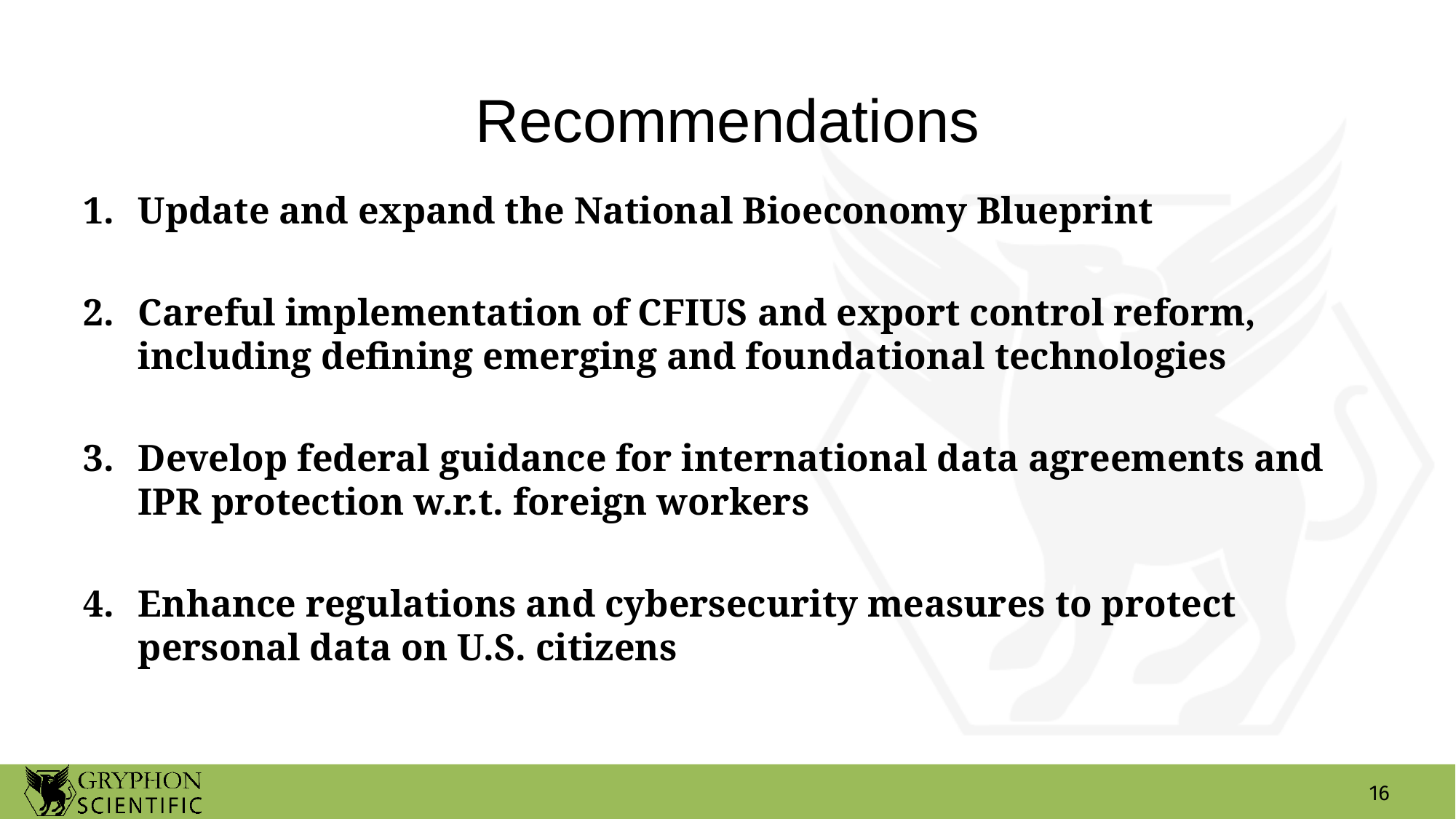

# Recommendations
Update and expand the National Bioeconomy Blueprint

Careful implementation of CFIUS and export control reform, including defining emerging and foundational technologies

Develop federal guidance for international data agreements and IPR protection w.r.t. foreign workers

Enhance regulations and cybersecurity measures to protect personal data on U.S. citizens

16